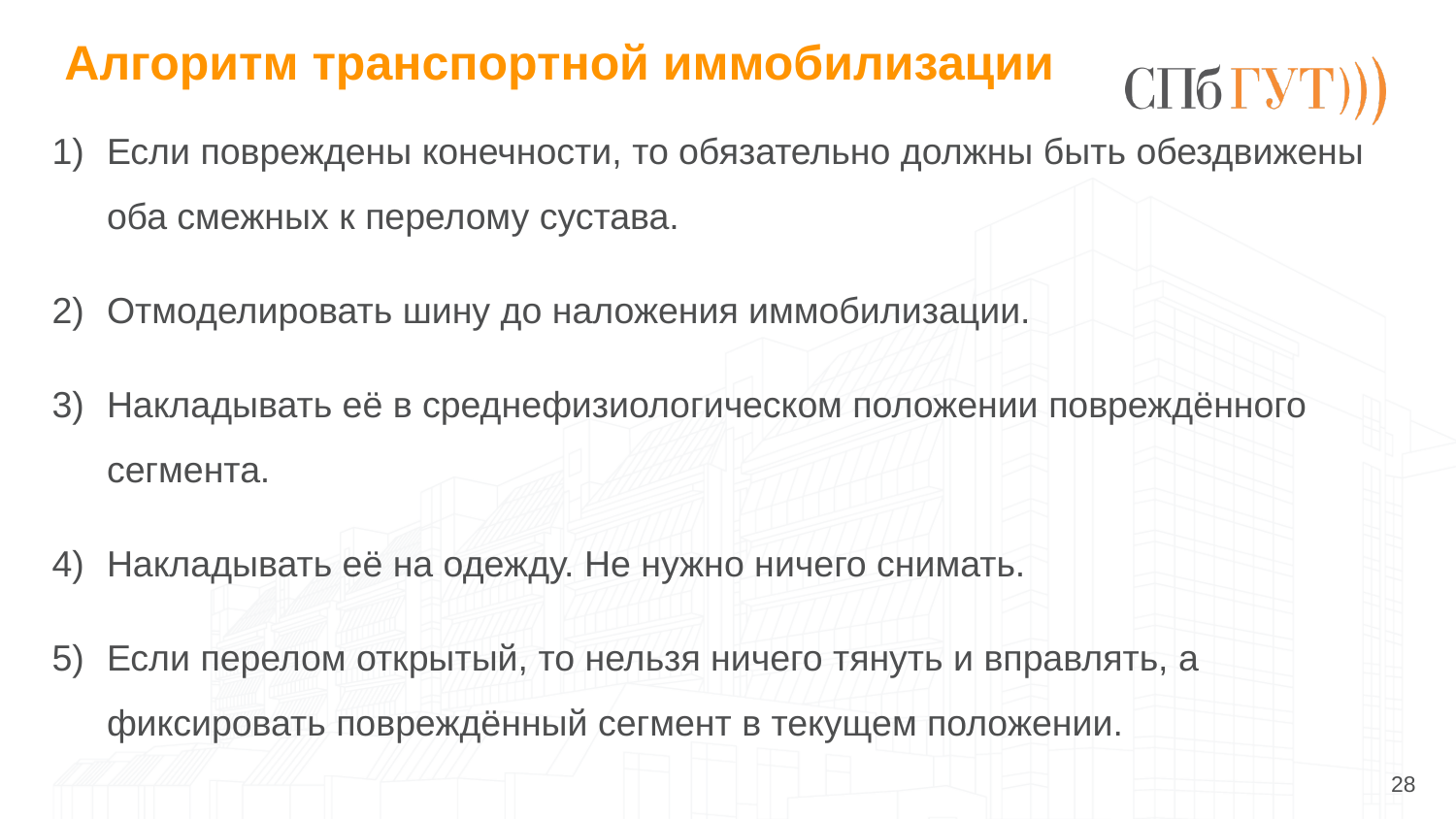

# Алгоритм транспортной иммобилизации
Если повреждены конечности, то обязательно должны быть обездвижены оба смежных к перелому сустава.
Отмоделировать шину до наложения иммобилизации.
Накладывать её в среднефизиологическом положении повреждённого сегмента.
Накладывать её на одежду. Не нужно ничего снимать.
Если перелом открытый, то нельзя ничего тянуть и вправлять, а фиксировать повреждённый сегмент в текущем положении.
28